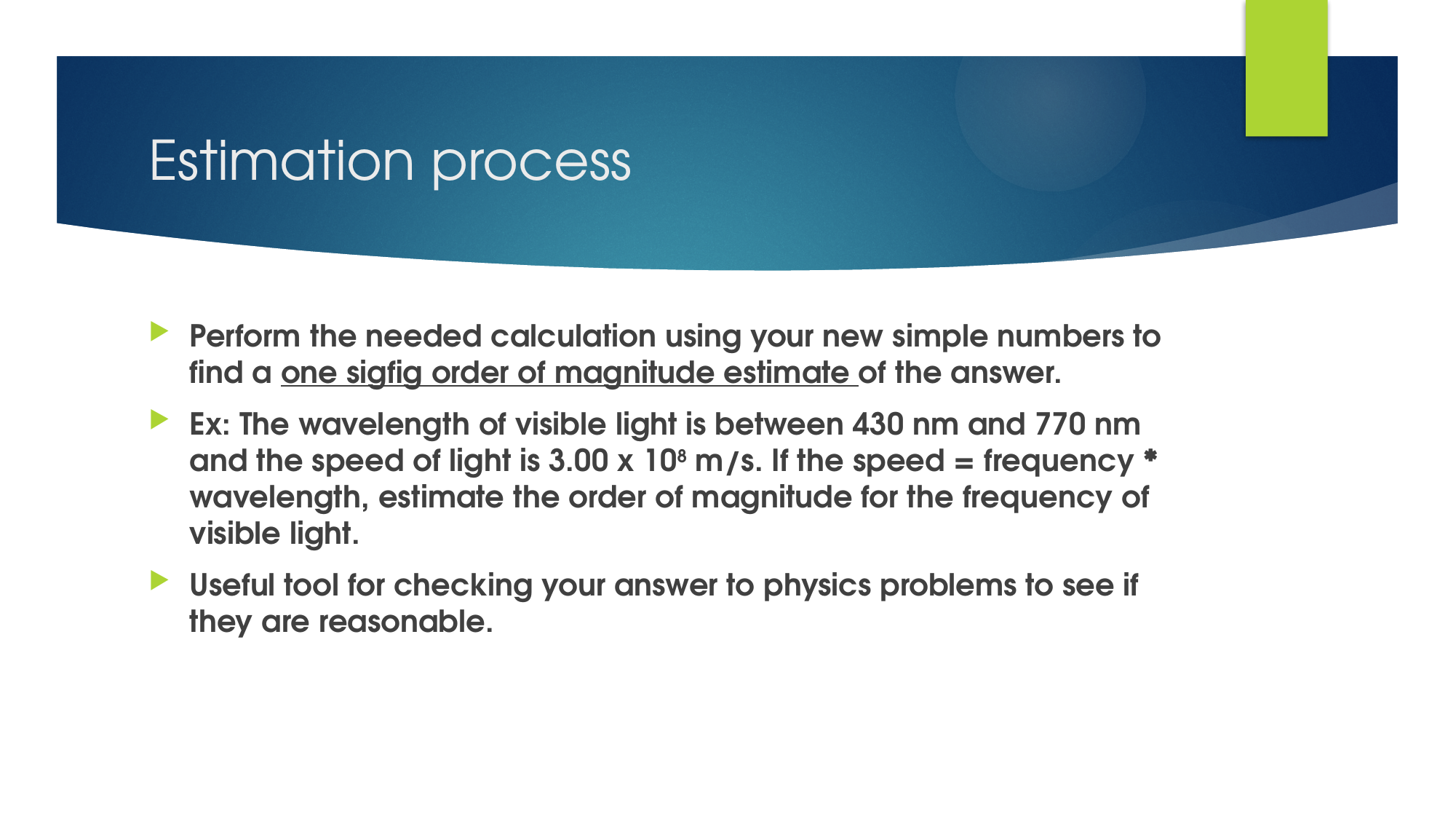

# Estimation process
Perform the needed calculation using your new simple numbers to find a one sigfig order of magnitude estimate of the answer.
Ex: The wavelength of visible light is between 430 nm and 770 nm and the speed of light is 3.00 x 108 m/s. If the speed = frequency * wavelength, estimate the order of magnitude for the frequency of visible light.
Useful tool for checking your answer to physics problems to see if they are reasonable.